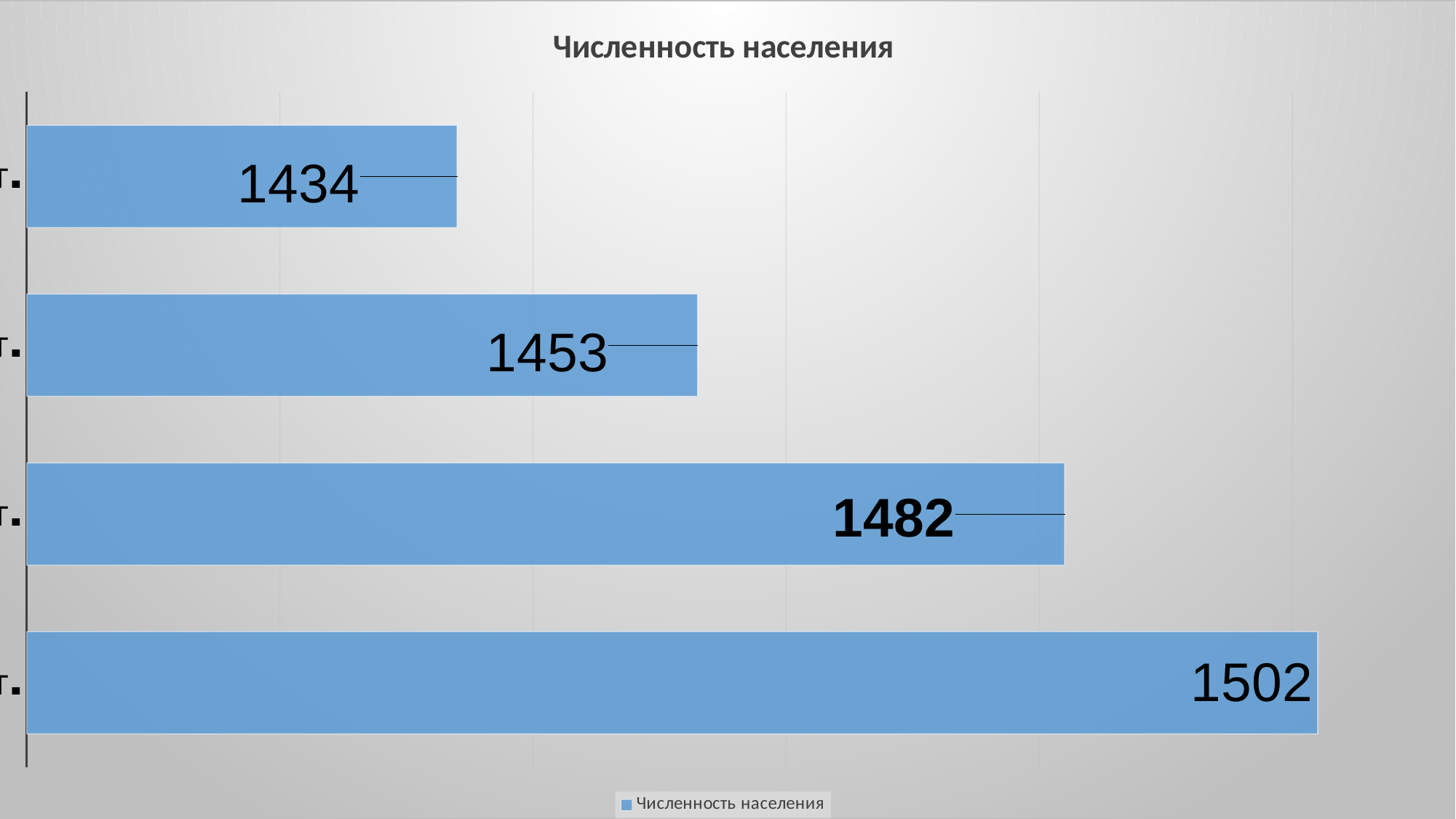

### Chart:

| Category | Численность населения |
|---|---|
| 2019г. | 1502.0 |
| 2020г. | 1482.0 |
| 2021г. | 1453.0 |
| 2022г. | 1434.0 |